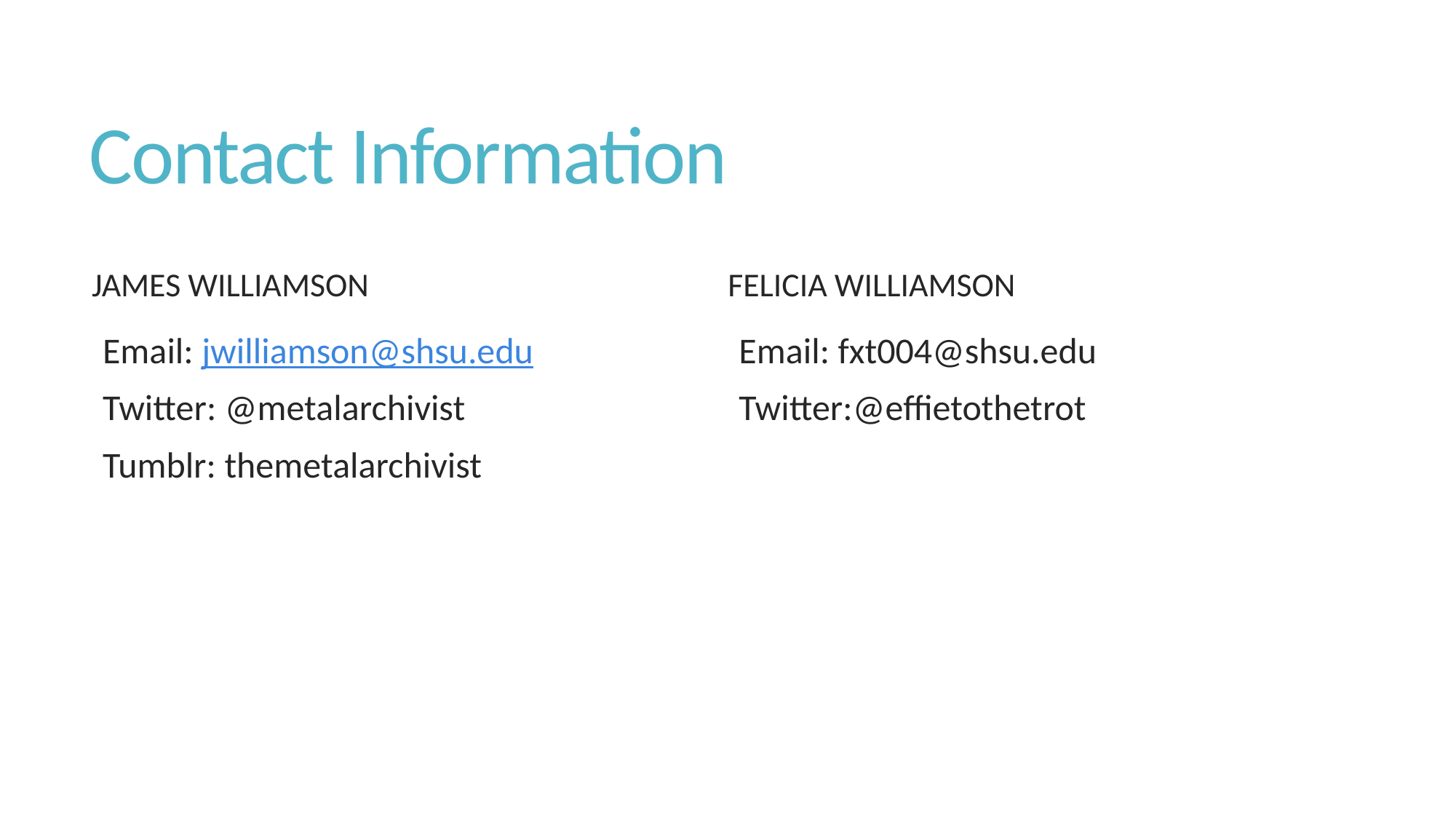

# Contact Information
Felicia Williamson
James Williamson
Email: fxt004@shsu.edu
Twitter:@effietothetrot

Email: jwilliamson@shsu.edu
Twitter: @metalarchivist
Tumblr: themetalarchivist